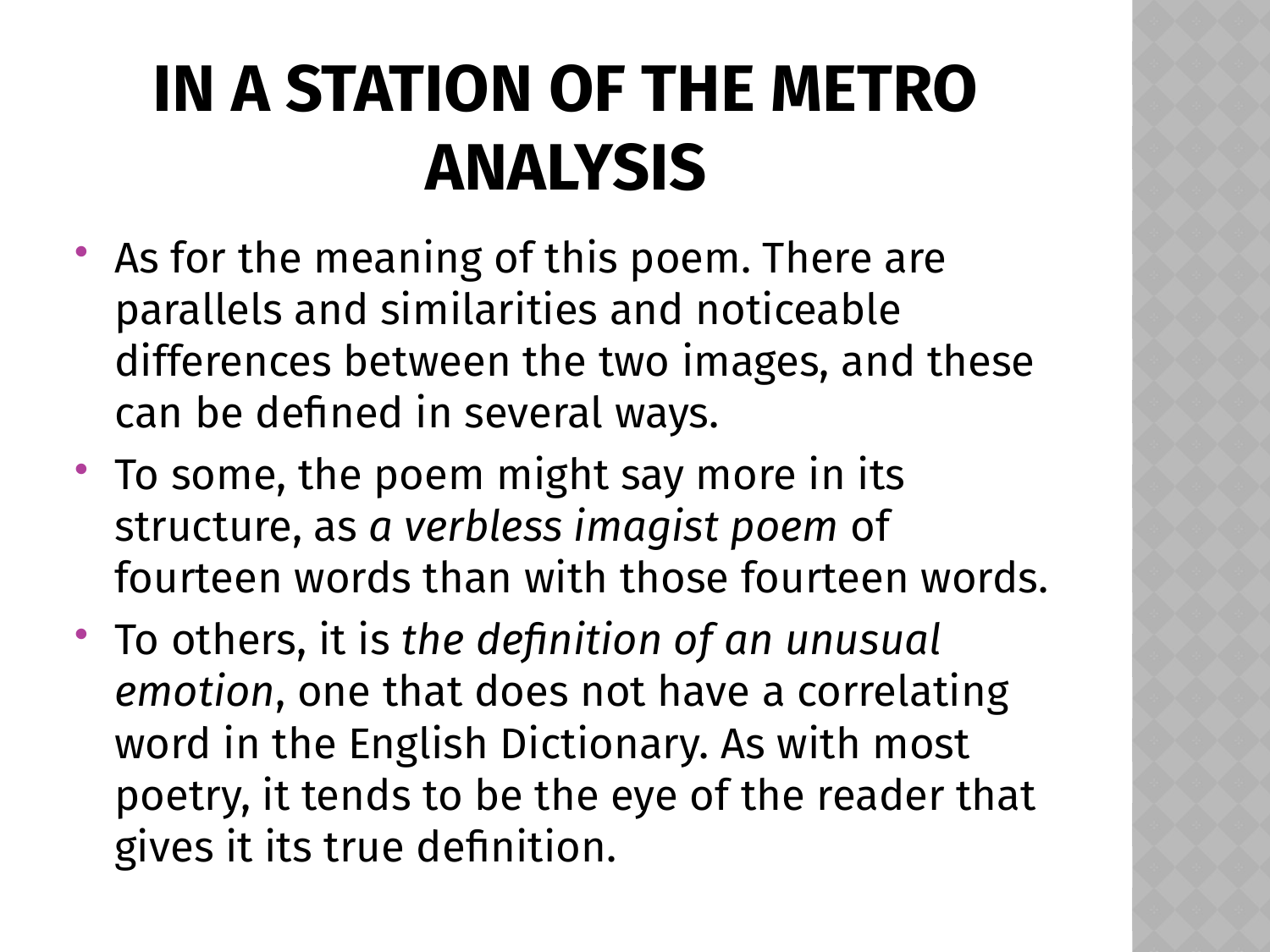

# in a Station of the Metro Analysis
As for the meaning of this poem. There are parallels and similarities and noticeable differences between the two images, and these can be defined in several ways.
To some, the poem might say more in its structure, as a verbless imagist poem of fourteen words than with those fourteen words.
To others, it is the definition of an unusual emotion, one that does not have a correlating word in the English Dictionary. As with most poetry, it tends to be the eye of the reader that gives it its true definition.